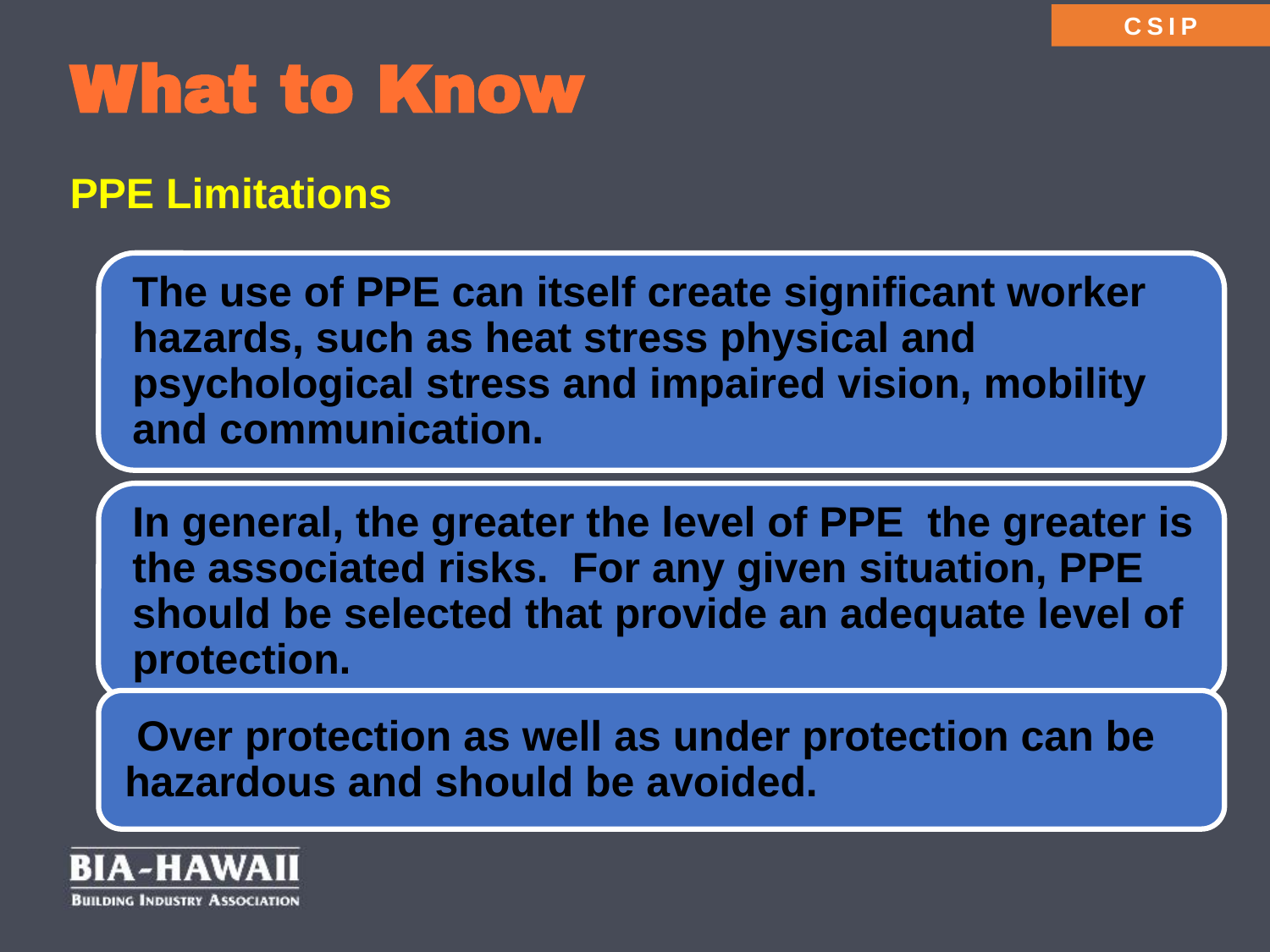

What to Know
PPE Limitations
The use of PPE can itself create significant worker hazards, such as heat stress physical and psychological stress and impaired vision, mobility and communication.
In general, the greater the level of PPE  the greater is the associated risks.  For any given situation, PPE should be selected that provide an adequate level of protection.
 Over protection as well as under protection can be hazardous and should be avoided.